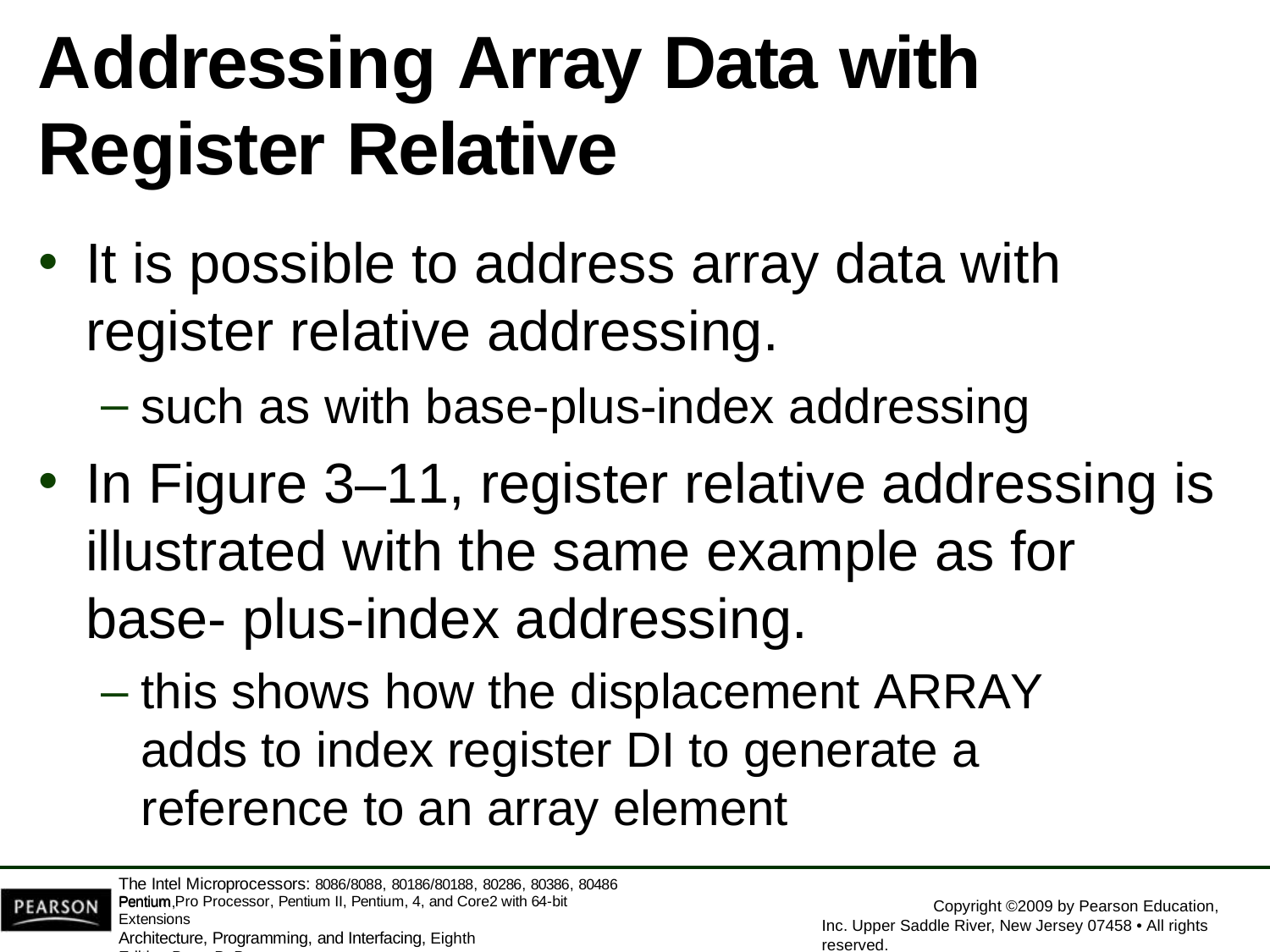

# Addressing Array Data with
Register Relative
It is possible to address array data with
register relative addressing.

such as with base-plus-index addressing

In Figure 3–11, register relative addressing is illustrated with the same example as for base- plus-index addressing.

this shows how the displacement ARRAY adds to index register DI to generate a reference to an array element
The Intel Microprocessors: 8086/8088, 80186/80188, 80286, 80386, 80486 Pentium,

Pentium Pro Processor, Pentium II, Pentium, 4, and Core2 with 64-bit Extensions
Architecture, Programming, and Interfacing, Eighth Edition Barry B. Brey
Copyright ©2009 by Pearson Education, Inc. Upper Saddle River, New Jersey 07458 • All rights reserved.